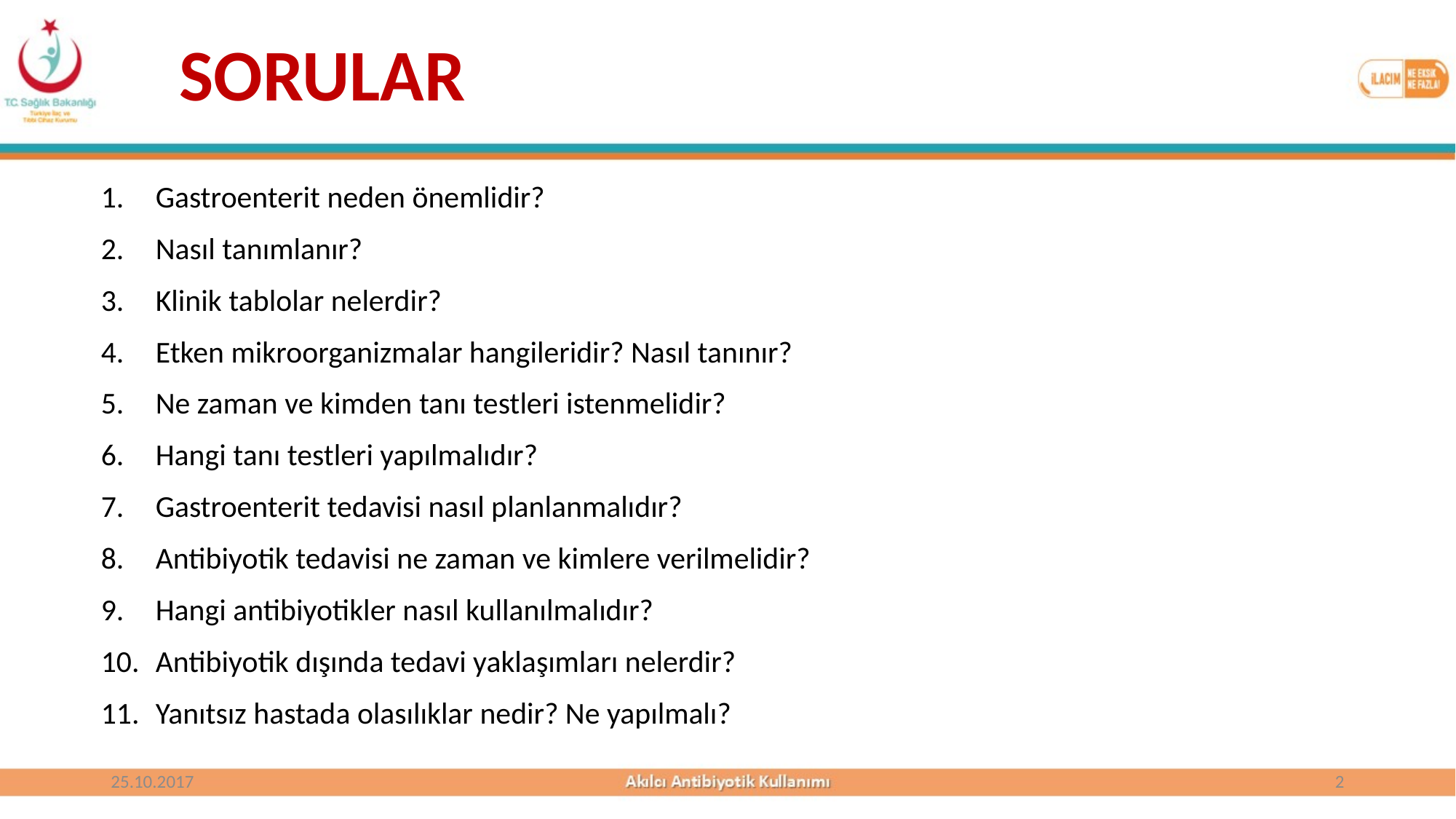

SORULAR
Gastroenterit neden önemlidir?
Nasıl tanımlanır?
Klinik tablolar nelerdir?
Etken mikroorganizmalar hangileridir? Nasıl tanınır?
Ne zaman ve kimden tanı testleri istenmelidir?
Hangi tanı testleri yapılmalıdır?
Gastroenterit tedavisi nasıl planlanmalıdır?
Antibiyotik tedavisi ne zaman ve kimlere verilmelidir?
Hangi antibiyotikler nasıl kullanılmalıdır?
Antibiyotik dışında tedavi yaklaşımları nelerdir?
Yanıtsız hastada olasılıklar nedir? Ne yapılmalı?
25.10.2017
2